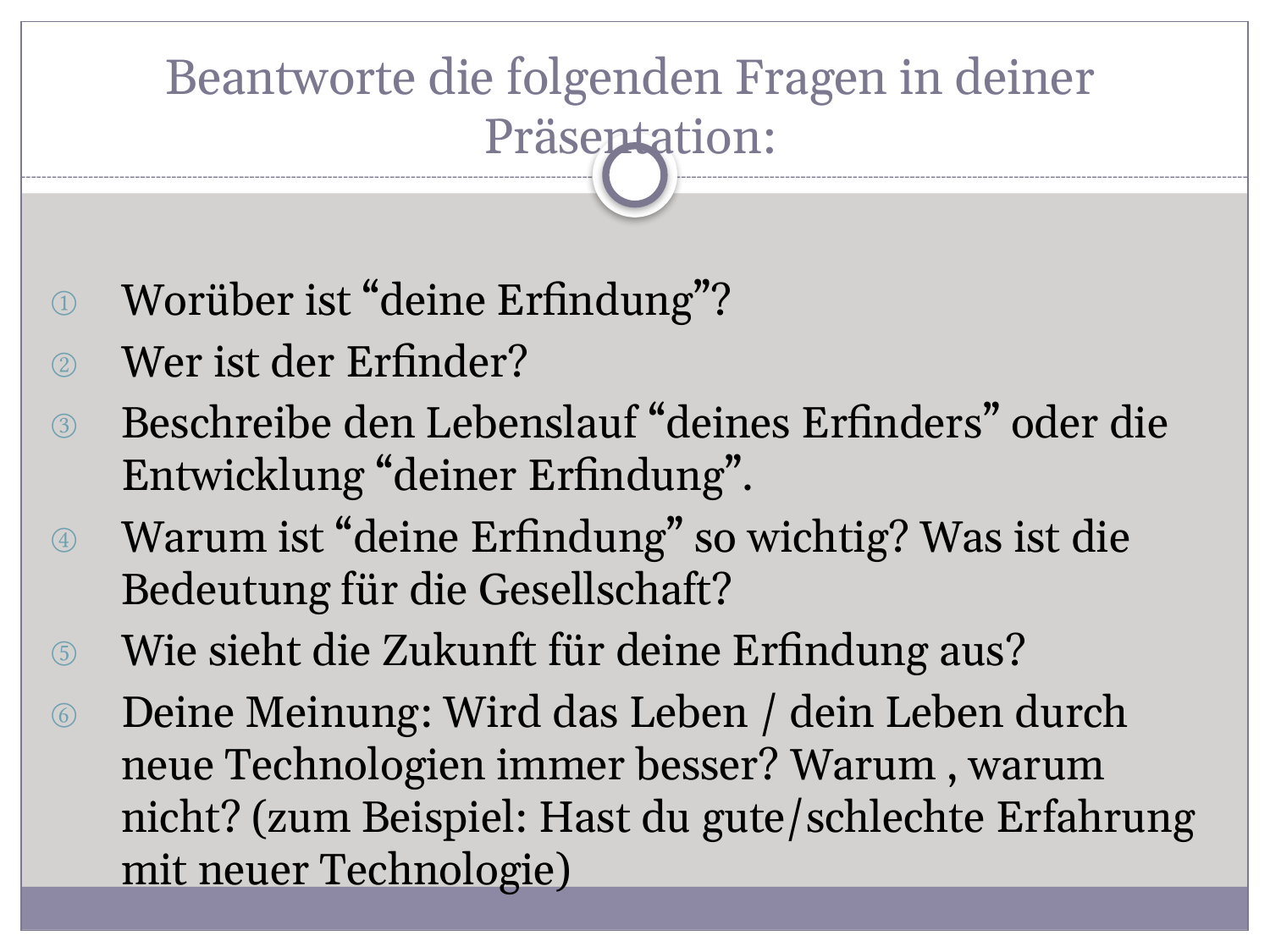

# Beantworte die folgenden Fragen in deiner Präsentation:
Worüber ist “deine Erfindung”?
Wer ist der Erfinder?
Beschreibe den Lebenslauf “deines Erfinders” oder die Entwicklung “deiner Erfindung”.
Warum ist “deine Erfindung” so wichtig? Was ist die Bedeutung für die Gesellschaft?
Wie sieht die Zukunft für deine Erfindung aus?
Deine Meinung: Wird das Leben / dein Leben durch neue Technologien immer besser? Warum , warum nicht? (zum Beispiel: Hast du gute/schlechte Erfahrung mit neuer Technologie)